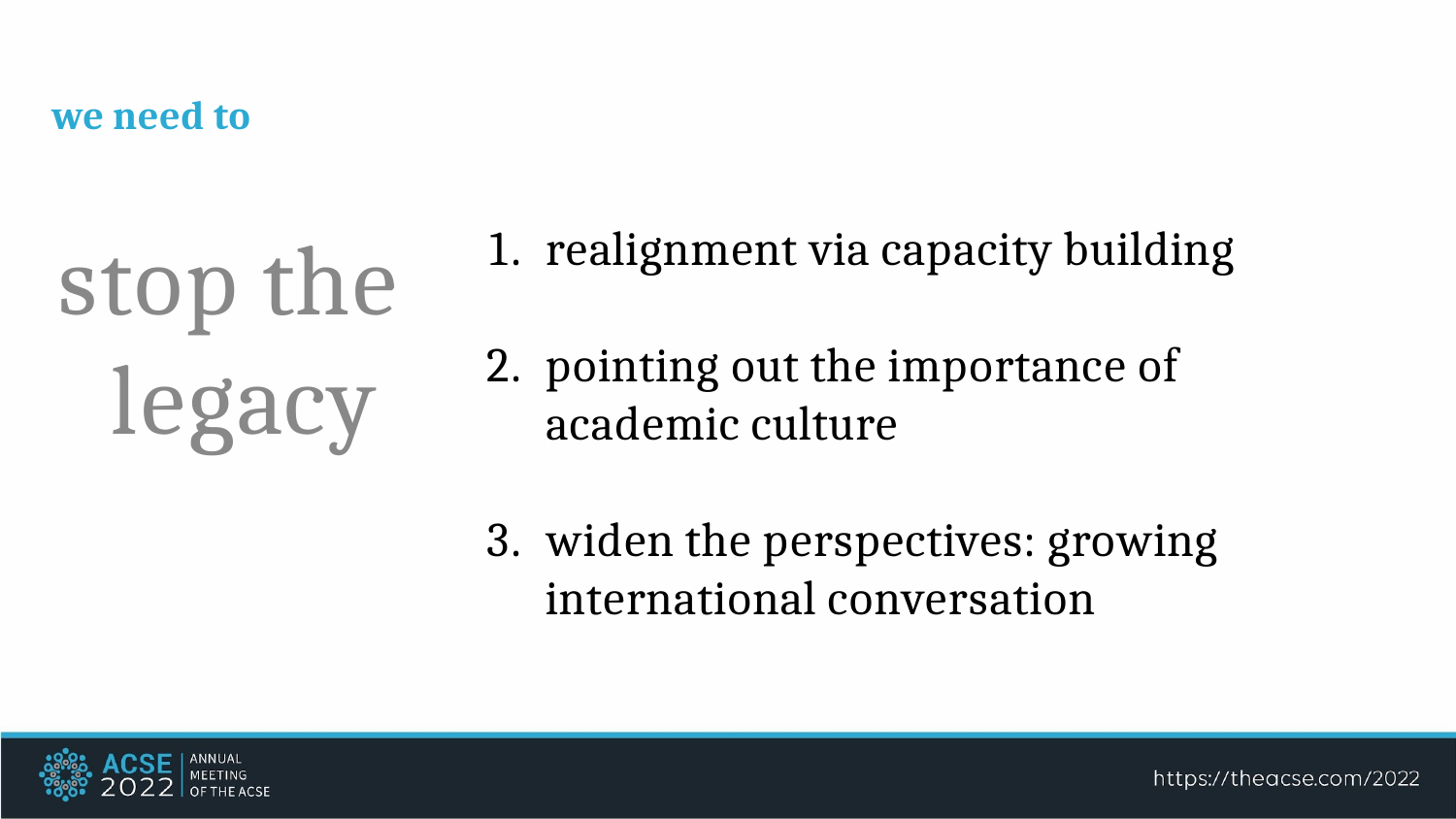

we need to
stop the legacy
realignment via capacity building

pointing out the importance of academic culture

widen the perspectives: growing international conversation